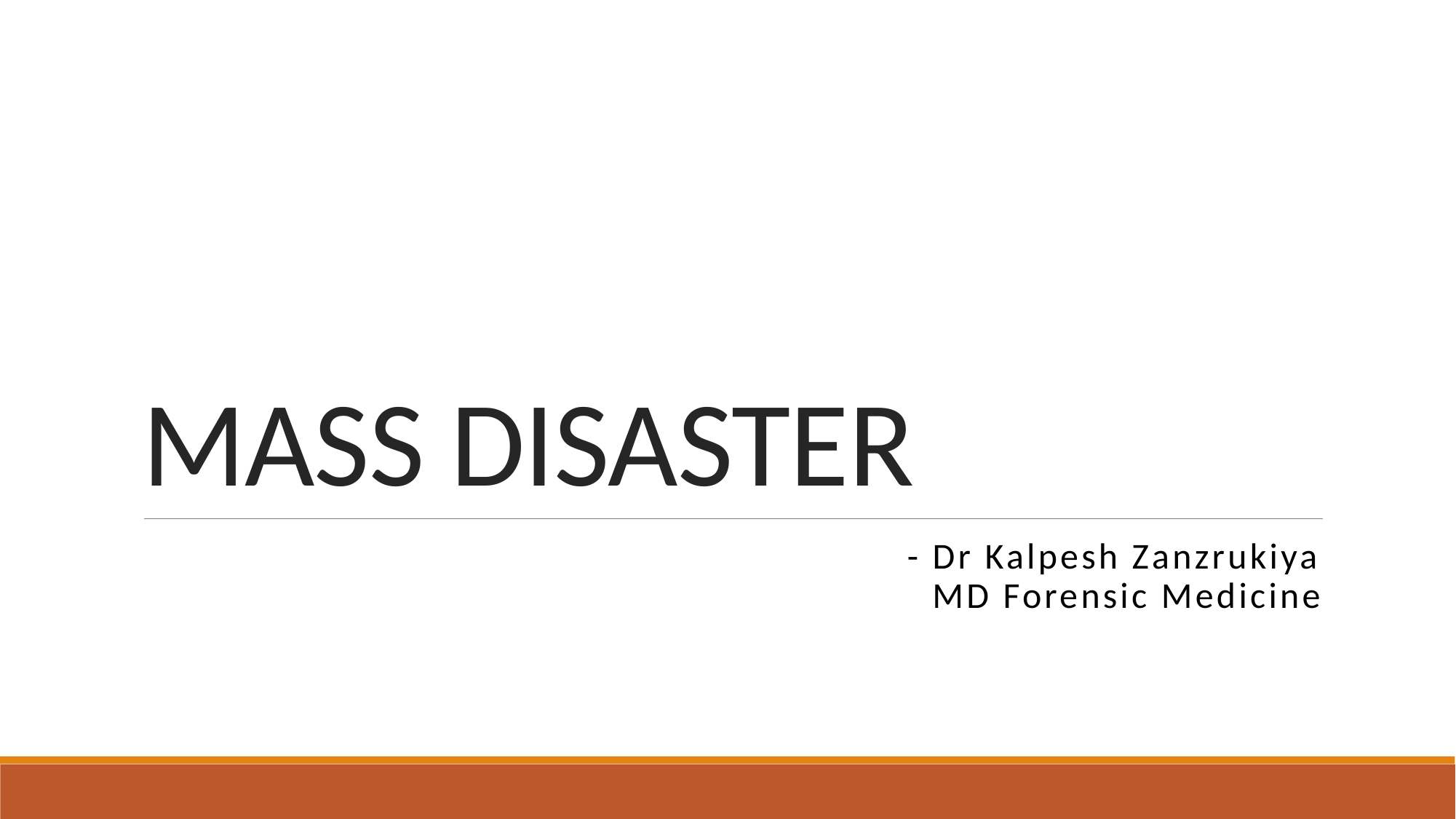

# MASS DISASTER
- Dr Kalpesh Zanzrukiya
MD Forensic Medicine